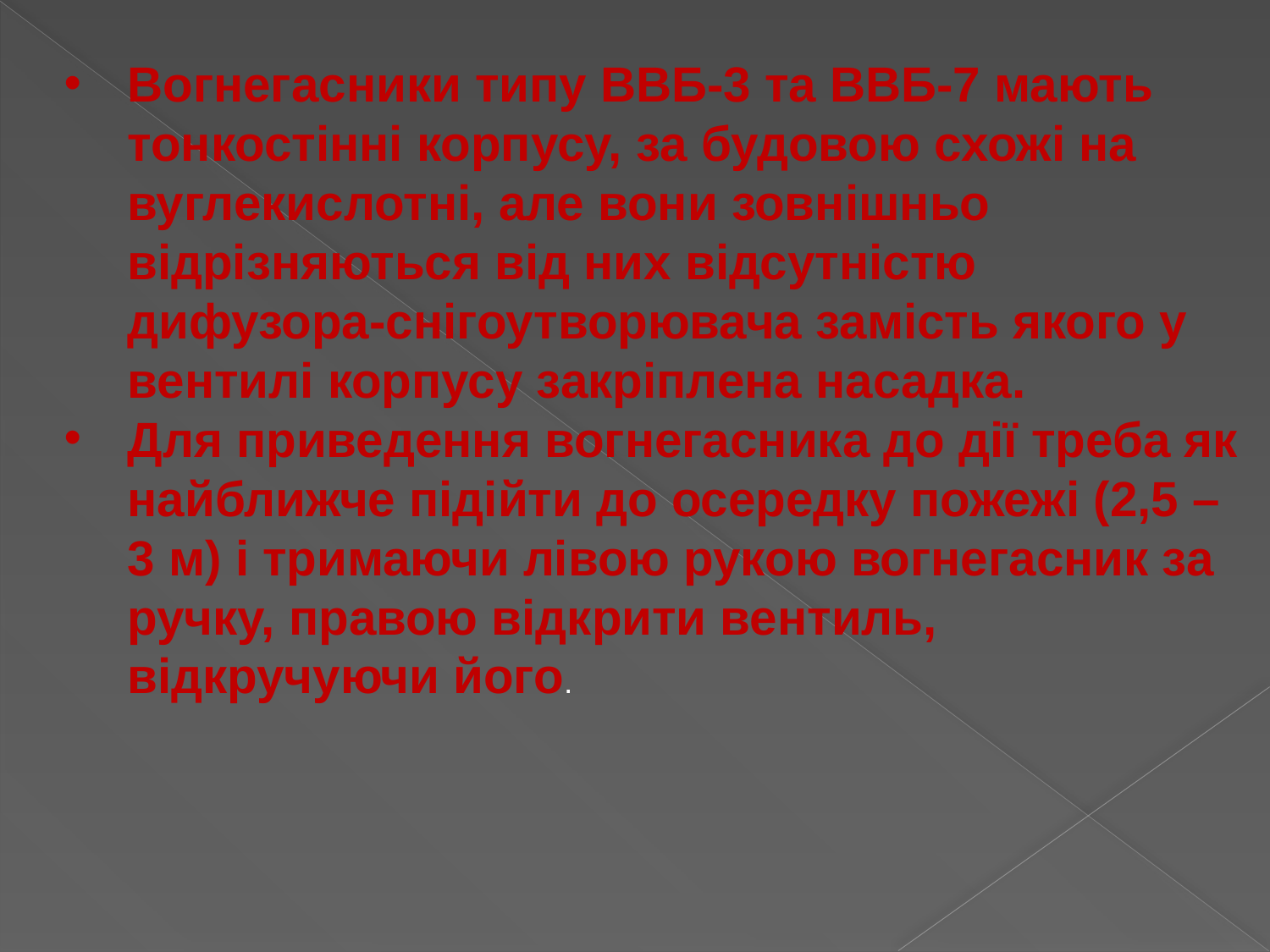

Вогнегасники типу ВВБ-3 та ВВБ-7 мають тонкостінні корпусу, за будовою схожі на вуглекислотні, але вони зовнішньо відрізняються від них відсутністю дифузора-снігоутворювача замість якого у вентилі корпусу закріплена насадка.
Для приведення вогнегасника до дії треба як найближче підійти до осередку пожежі (2,5 – 3 м) і тримаючи лівою рукою вогнегасник за ручку, правою відкрити вентиль, відкручуючи його.